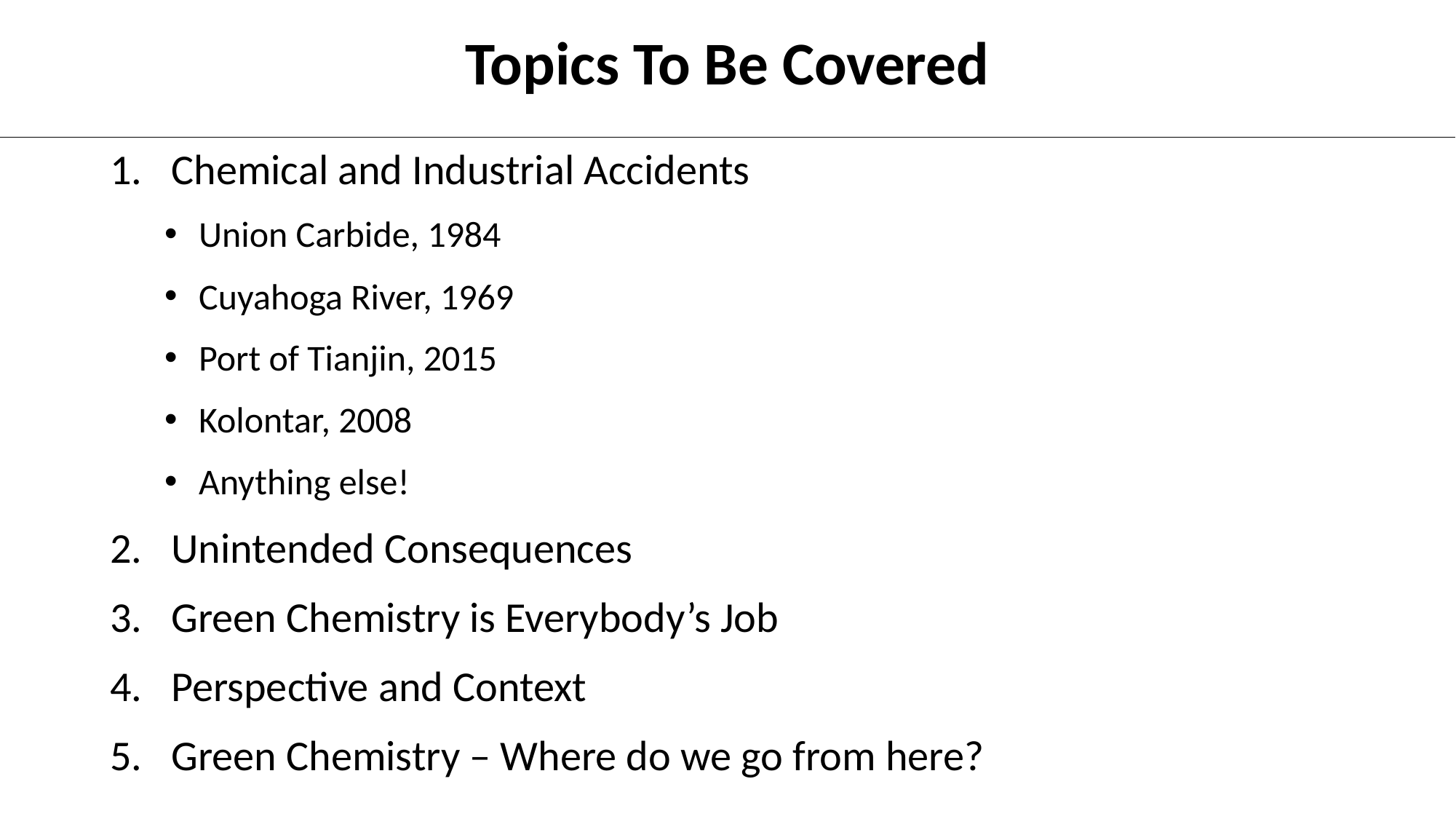

Topics To Be Covered
Chemical and Industrial Accidents
Union Carbide, 1984
Cuyahoga River, 1969
Port of Tianjin, 2015
Kolontar, 2008
Anything else!
Unintended Consequences
Green Chemistry is Everybody’s Job
Perspective and Context
Green Chemistry – Where do we go from here?